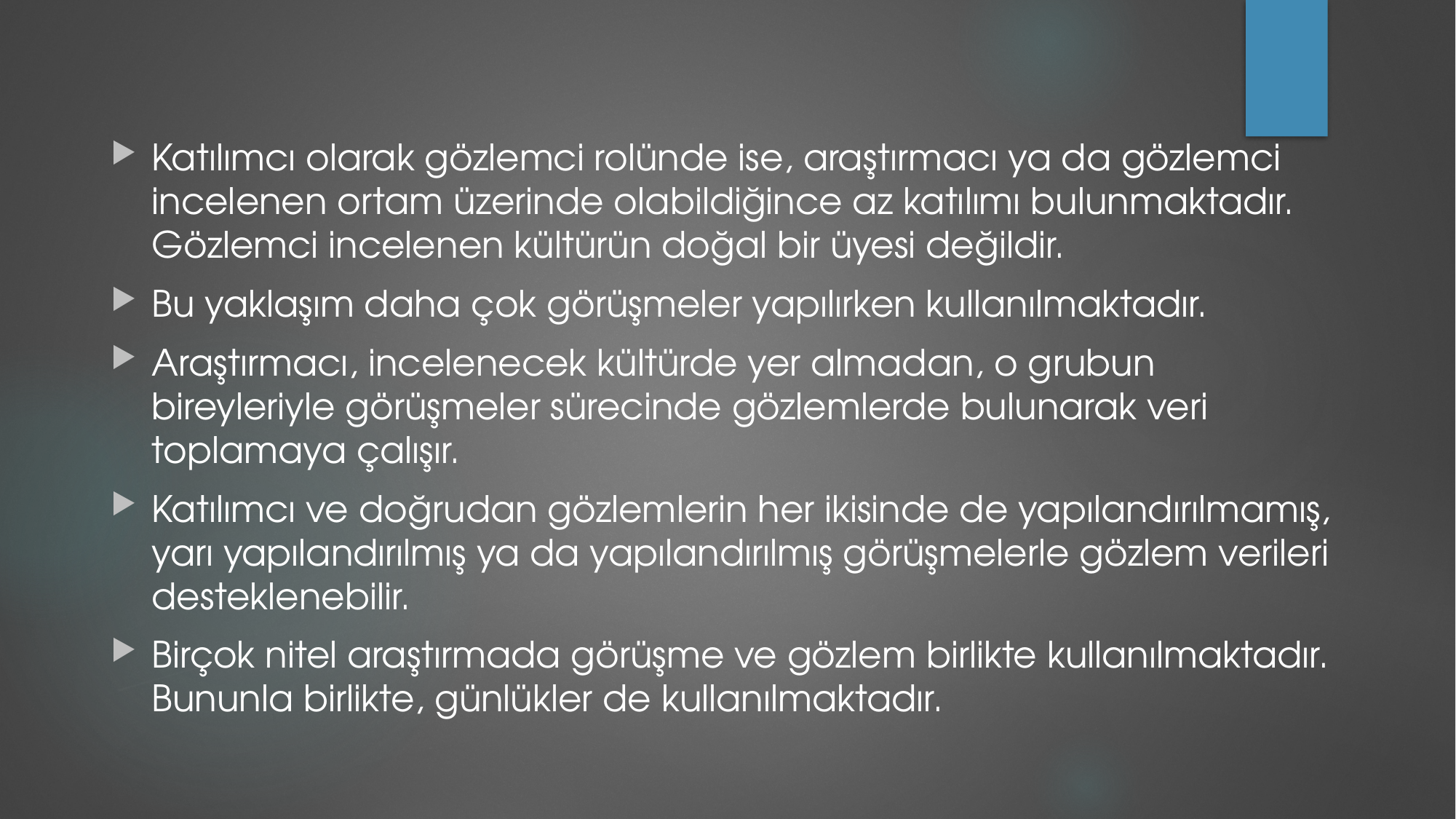

Katılımcı olarak gözlemci rolünde ise, araştırmacı ya da gözlemci incelenen ortam üzerinde olabildiğince az katılımı bulunmaktadır. Gözlemci incelenen kültürün doğal bir üyesi değildir.
Bu yaklaşım daha çok görüşmeler yapılırken kullanılmaktadır.
Araştırmacı, incelenecek kültürde yer almadan, o grubun bireyleriyle görüşmeler sürecinde gözlemlerde bulunarak veri toplamaya çalışır.
Katılımcı ve doğrudan gözlemlerin her ikisinde de yapılandırılmamış, yarı yapılandırılmış ya da yapılandırılmış görüşmelerle gözlem verileri desteklenebilir.
Birçok nitel araştırmada görüşme ve gözlem birlikte kullanılmaktadır. Bununla birlikte, günlükler de kullanılmaktadır.